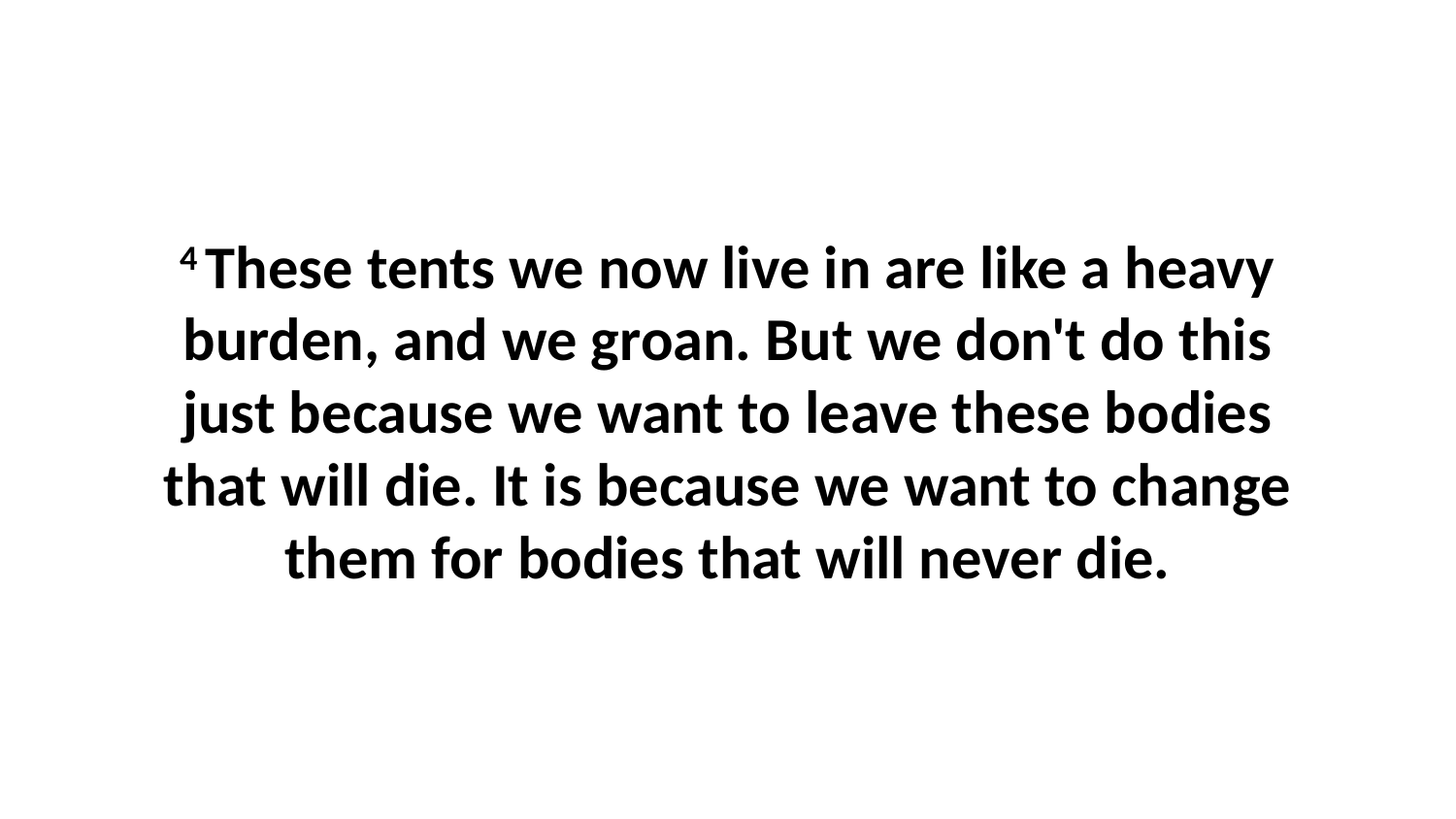

4 These tents we now live in are like a heavy burden, and we groan. But we don't do this just because we want to leave these bodies that will die. It is because we want to change them for bodies that will never die.